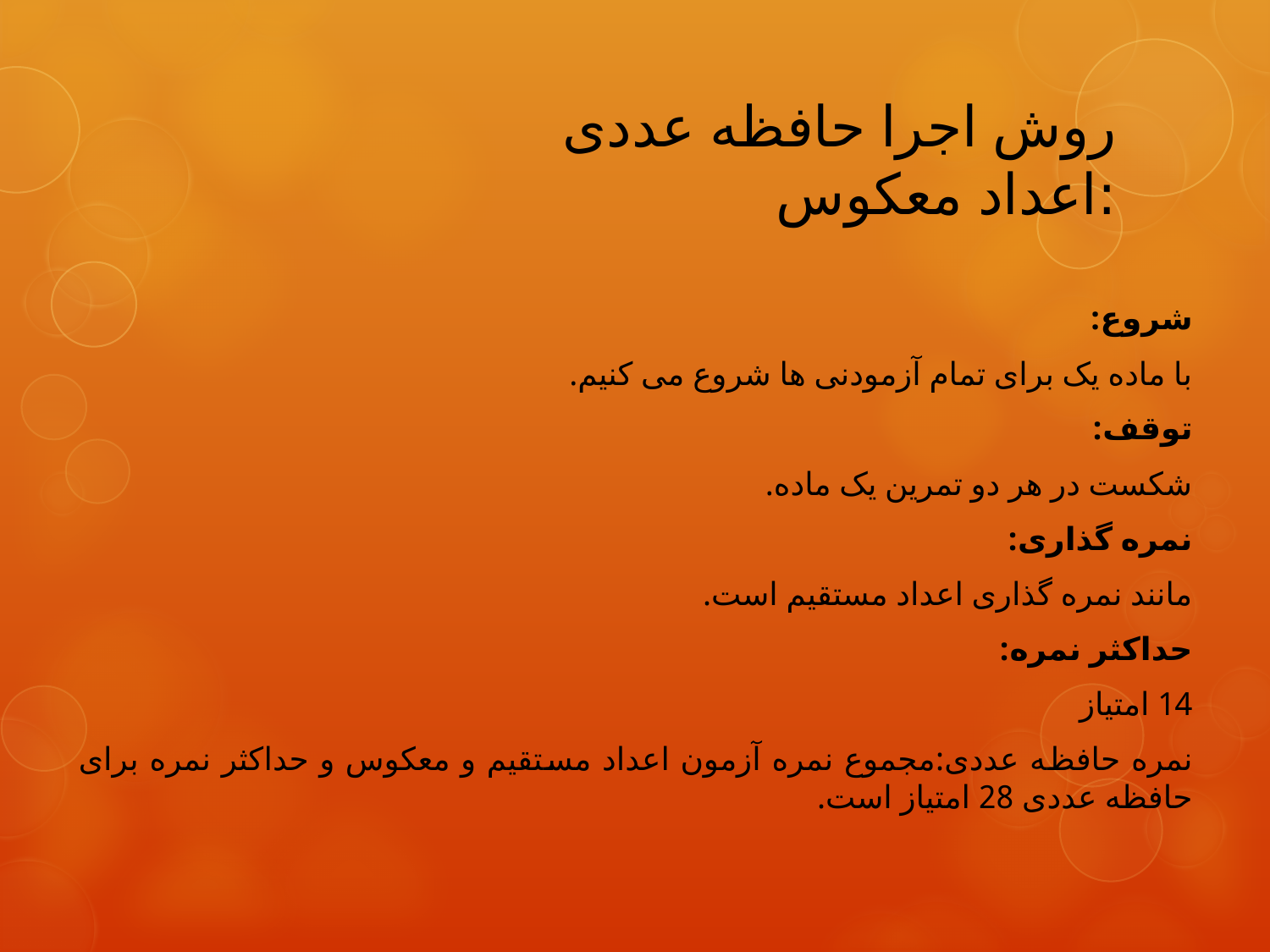

# روش اجرا حافظه عددی اعداد معکوس:
شروع:
با ماده یک برای تمام آزمودنی ها شروع می کنیم.
توقف:
شکست در هر دو تمرین یک ماده.
نمره گذاری:
مانند نمره گذاری اعداد مستقیم است.
حداکثر نمره:
14 امتیاز
نمره حافظه عددی:مجموع نمره آزمون اعداد مستقیم و معکوس و حداکثر نمره برای حافظه عددی 28 امتیاز است.